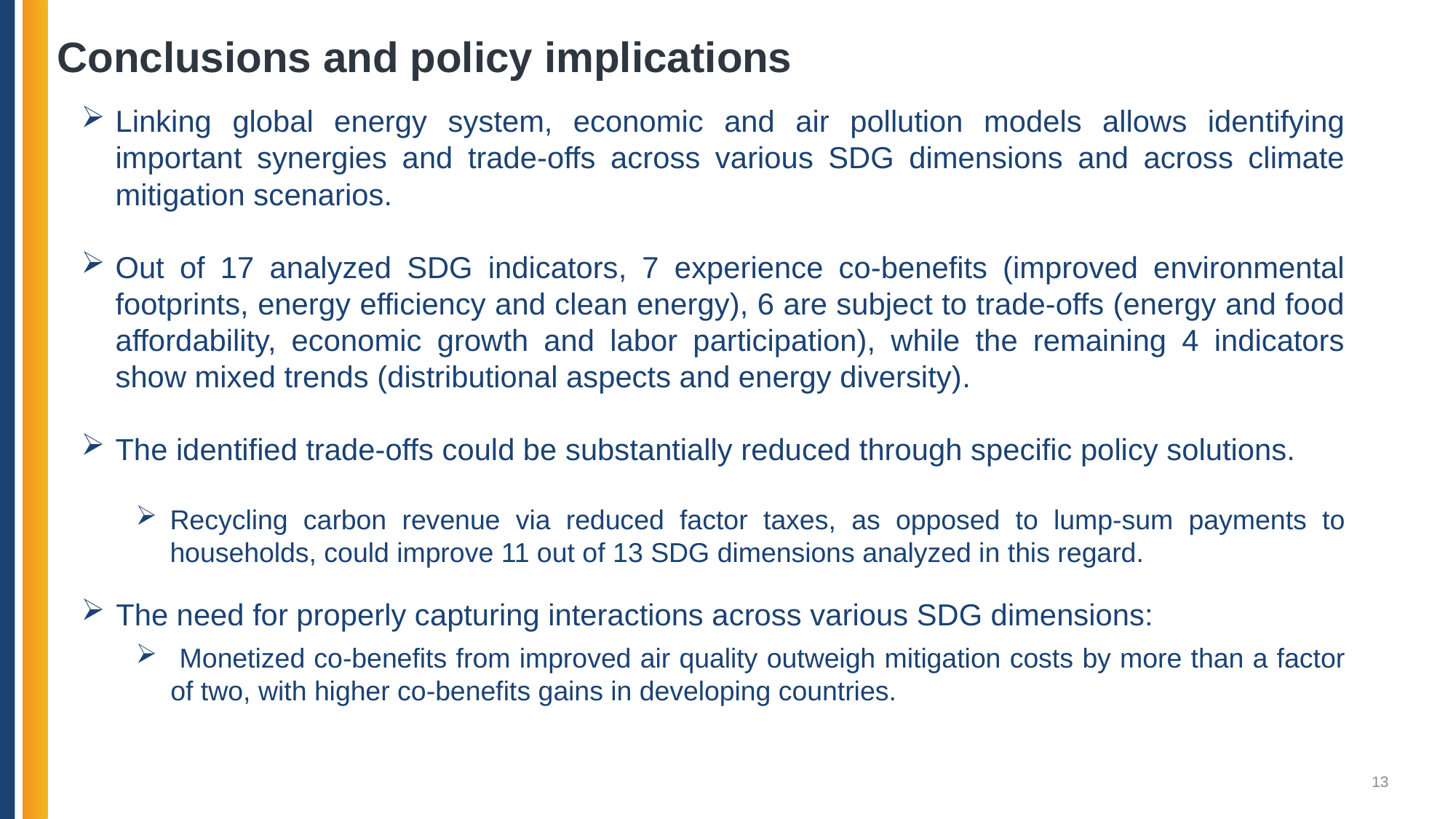

# Conclusions and policy implications
Linking global energy system, economic and air pollution models allows identifying important synergies and trade-offs across various SDG dimensions and across climate mitigation scenarios.
Out of 17 analyzed SDG indicators, 7 experience co-benefits (improved environmental footprints, energy efficiency and clean energy), 6 are subject to trade-offs (energy and food affordability, economic growth and labor participation), while the remaining 4 indicators show mixed trends (distributional aspects and energy diversity).
The identified trade-offs could be substantially reduced through specific policy solutions.
Recycling carbon revenue via reduced factor taxes, as opposed to lump-sum payments to households, could improve 11 out of 13 SDG dimensions analyzed in this regard.
The need for properly capturing interactions across various SDG dimensions:
 Monetized co-benefits from improved air quality outweigh mitigation costs by more than a factor of two, with higher co-benefits gains in developing countries.
13